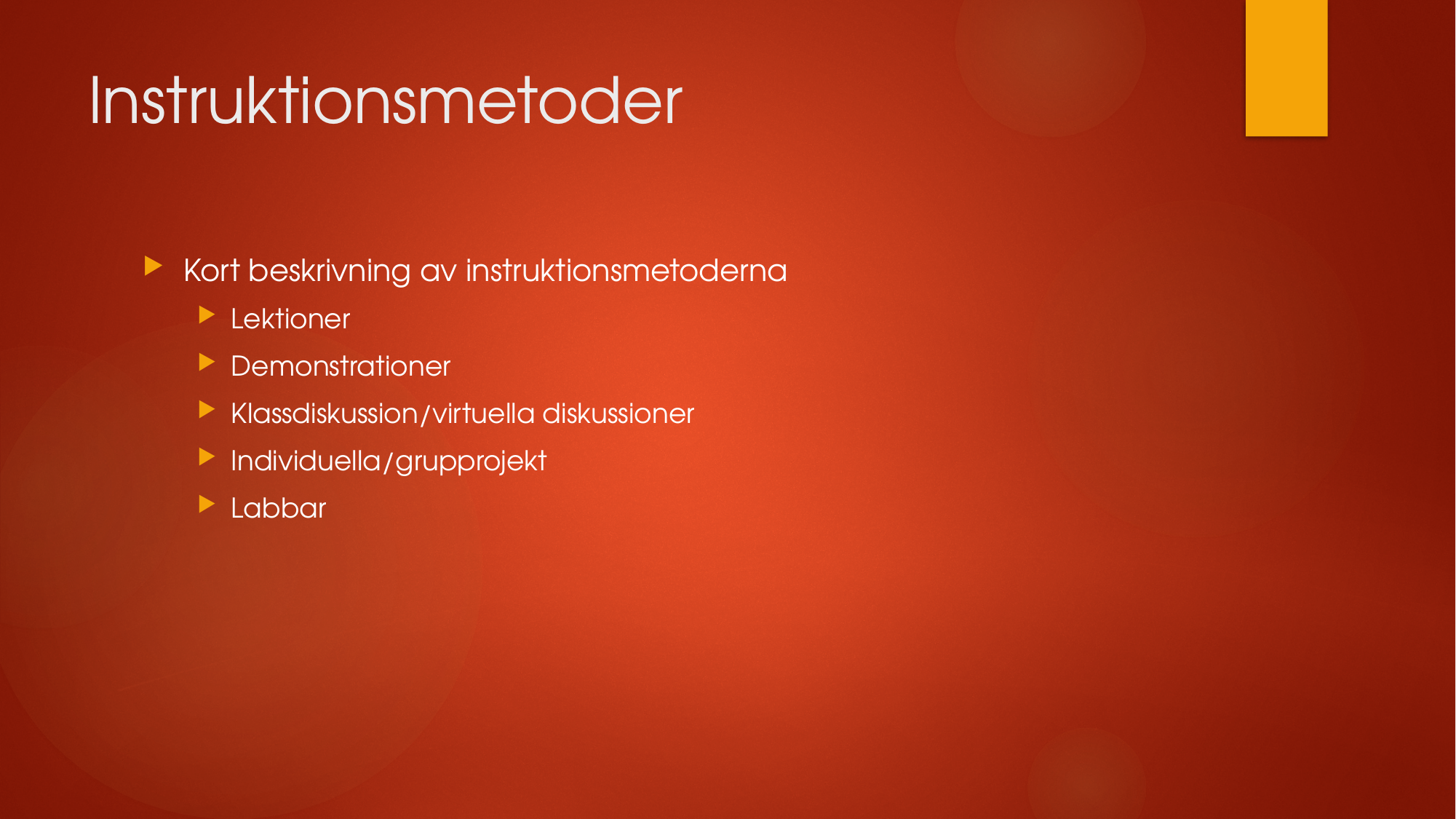

# Instruktionsmetoder
Kort beskrivning av instruktionsmetoderna
Lektioner
Demonstrationer
Klassdiskussion/virtuella diskussioner
Individuella/grupprojekt
Labbar